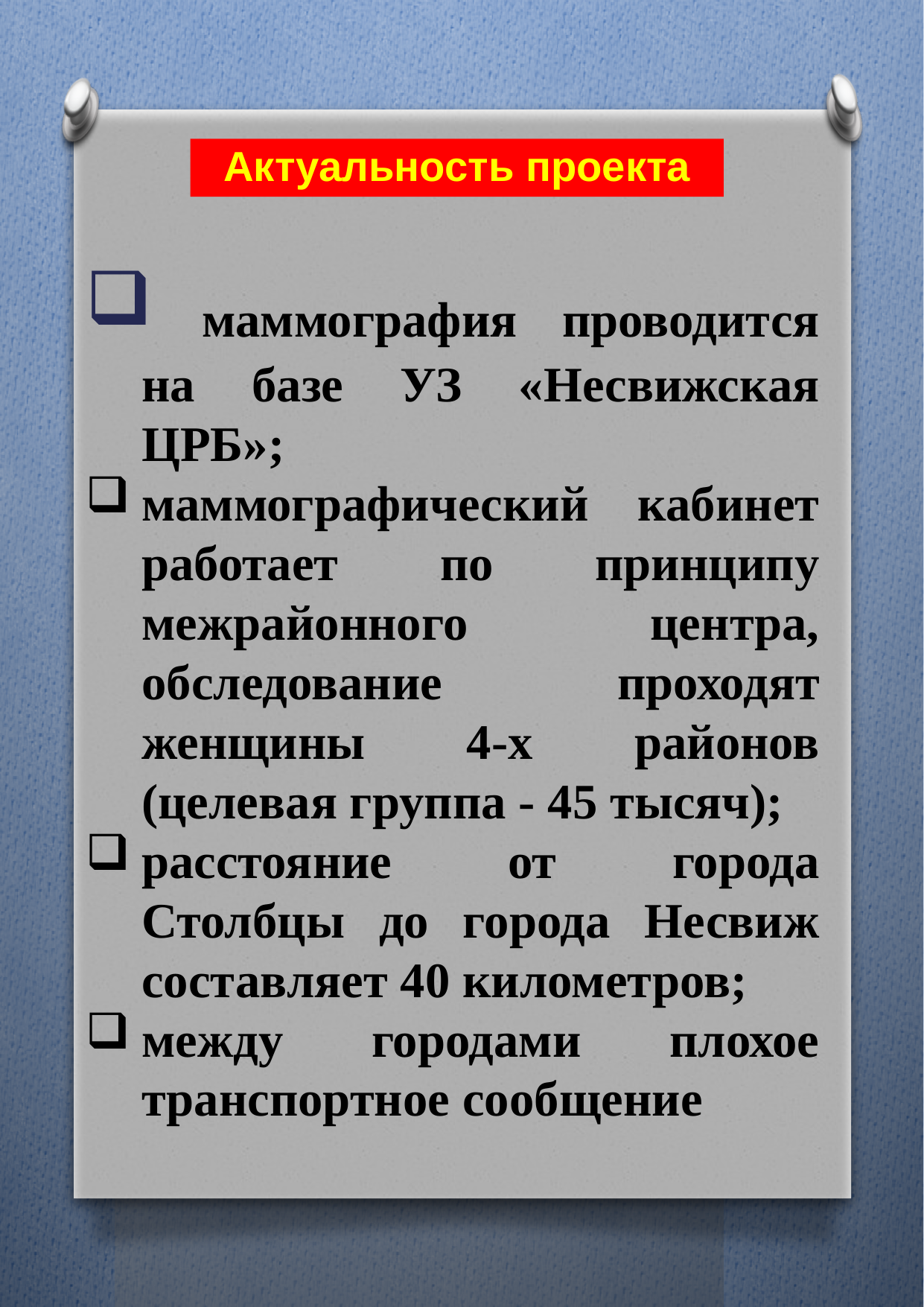

Актуальность проекта
 маммография проводится на базе УЗ «Несвижская ЦРБ»;
маммографический кабинет работает по принципу межрайонного центра, обследование проходят женщины 4-х районов (целевая группа - 45 тысяч);
расстояние от города Столбцы до города Несвиж составляет 40 километров;
между городами плохое транспортное сообщение